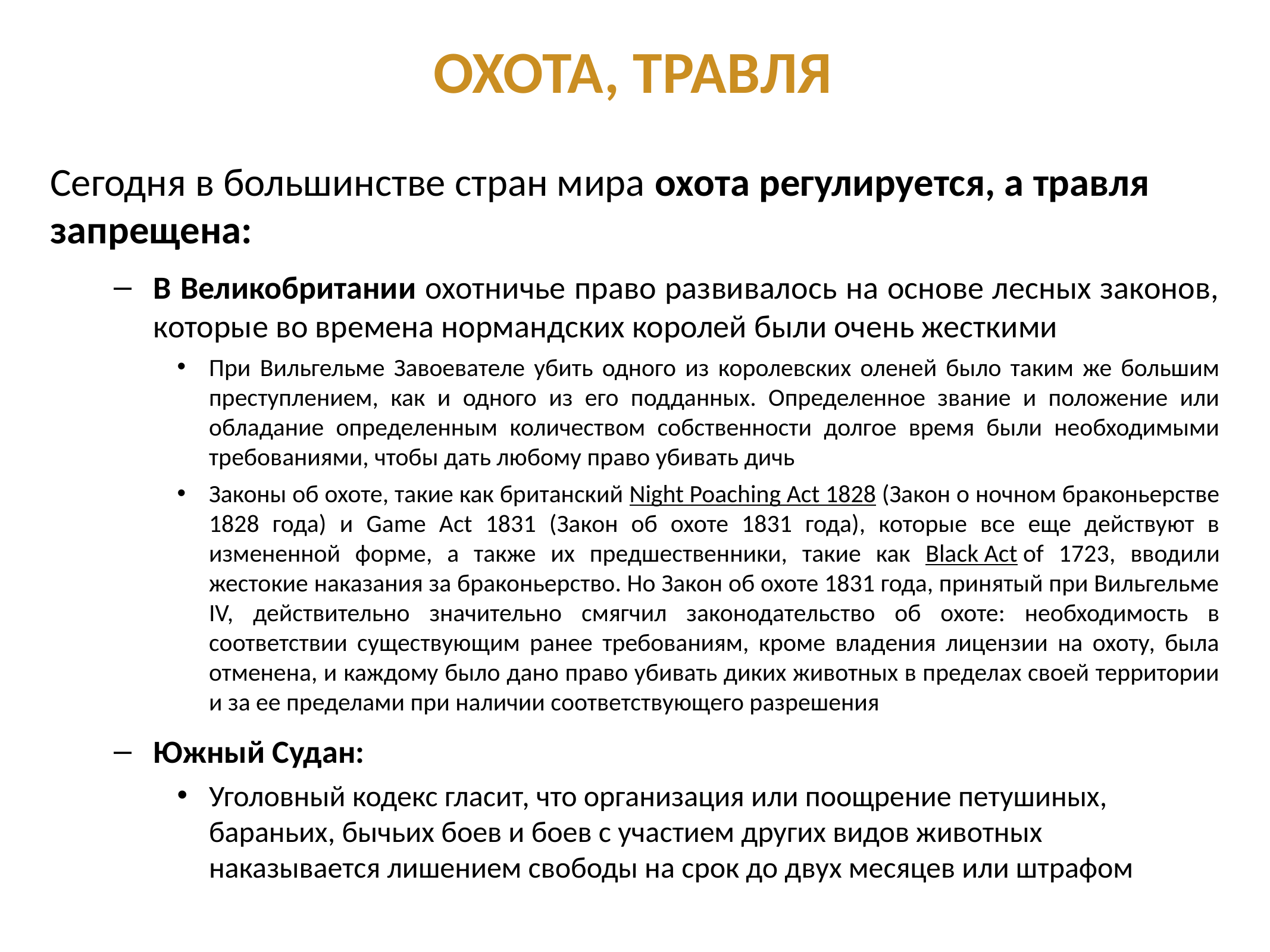

# Охота, травля
Сегодня в большинстве стран мира охота регулируется, а травля запрещена:
В Великобритании охотничье право развивалось на основе лесных законов, которые во времена нормандских королей были очень жесткими
При Вильгельме Завоевателе убить одного из королевских оленей было таким же большим преступлением, как и одного из его подданных. Определенное звание и положение или обладание определенным количеством собственности долгое время были необходимыми требованиями, чтобы дать любому право убивать дичь
Законы об охоте, такие как британский Night Poaching Act 1828 (Закон о ночном браконьерстве 1828 года) и Game Act 1831 (Закон об охоте 1831 года), которые все еще действуют в измененной форме, а также их предшественники, такие как Black Act of 1723, вводили жестокие наказания за браконьерство. Но Закон об охоте 1831 года, принятый при Вильгельме IV, действительно значительно смягчил законодательство об охоте: необходимость в соответствии существующим ранее требованиям, кроме владения лицензии на охоту, была отменена, и каждому было дано право убивать диких животных в пределах своей территории и за ее пределами при наличии соответствующего разрешения
Южный Судан:
Уголовный кодекс гласит, что организация или поощрение петушиных, бараньих, бычьих боев и боев с участием других видов животных наказывается лишением свободы на срок до двух месяцев или штрафом